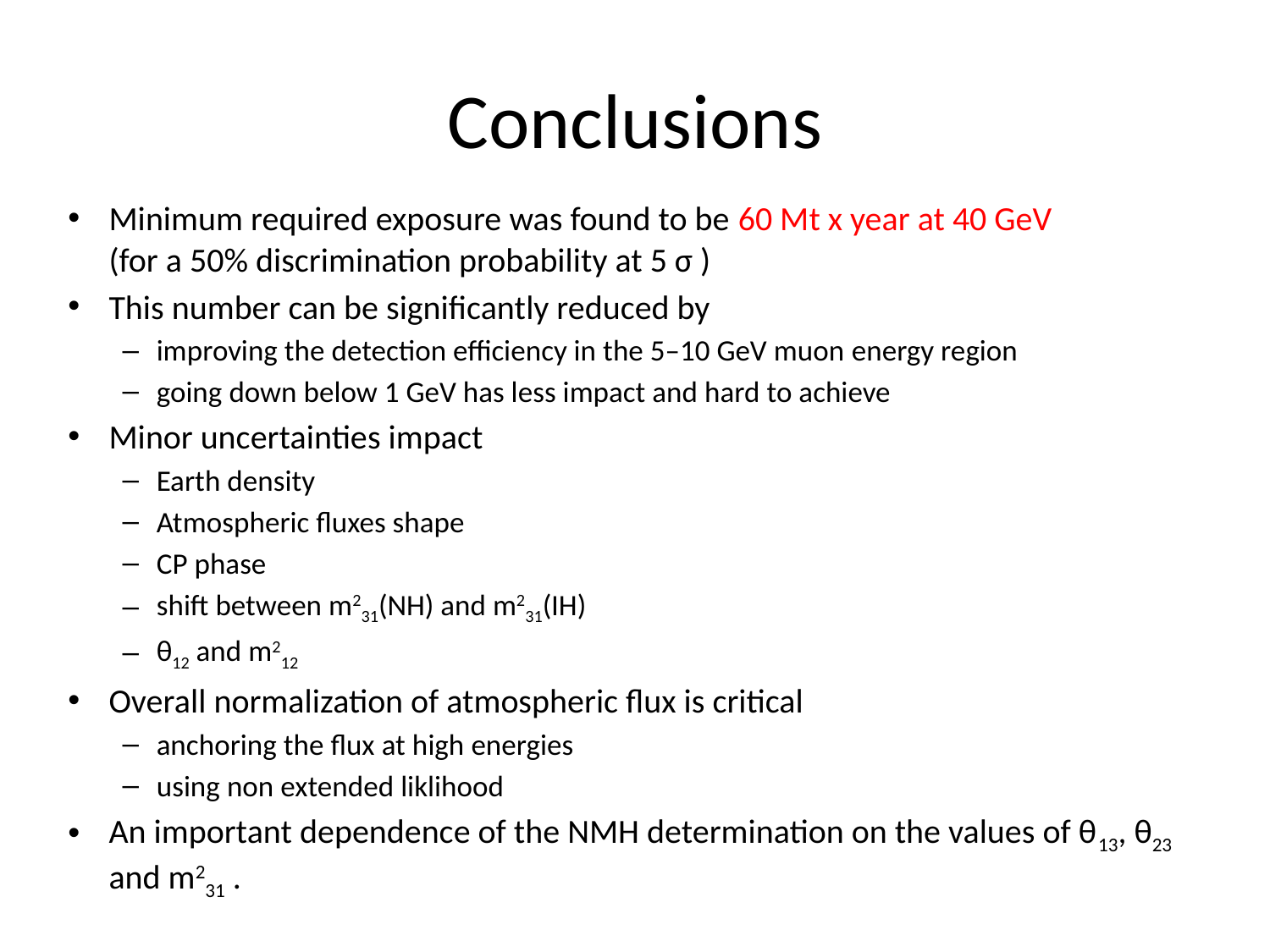

# Conclusions
Minimum required exposure was found to be 60 Mt x year at 40 GeV
(for a 50% discrimination probability at 5 σ )
This number can be significantly reduced by
improving the detection efficiency in the 5–10 GeV muon energy region
going down below 1 GeV has less impact and hard to achieve
Minor uncertainties impact
Earth density
Atmospheric fluxes shape
CP phase
shift between m231(NH) and m231(IH)
θ12 and m212
Overall normalization of atmospheric flux is critical
anchoring the flux at high energies
using non extended liklihood
An important dependence of the NMH determination on the values of θ13, θ23 and m231 .